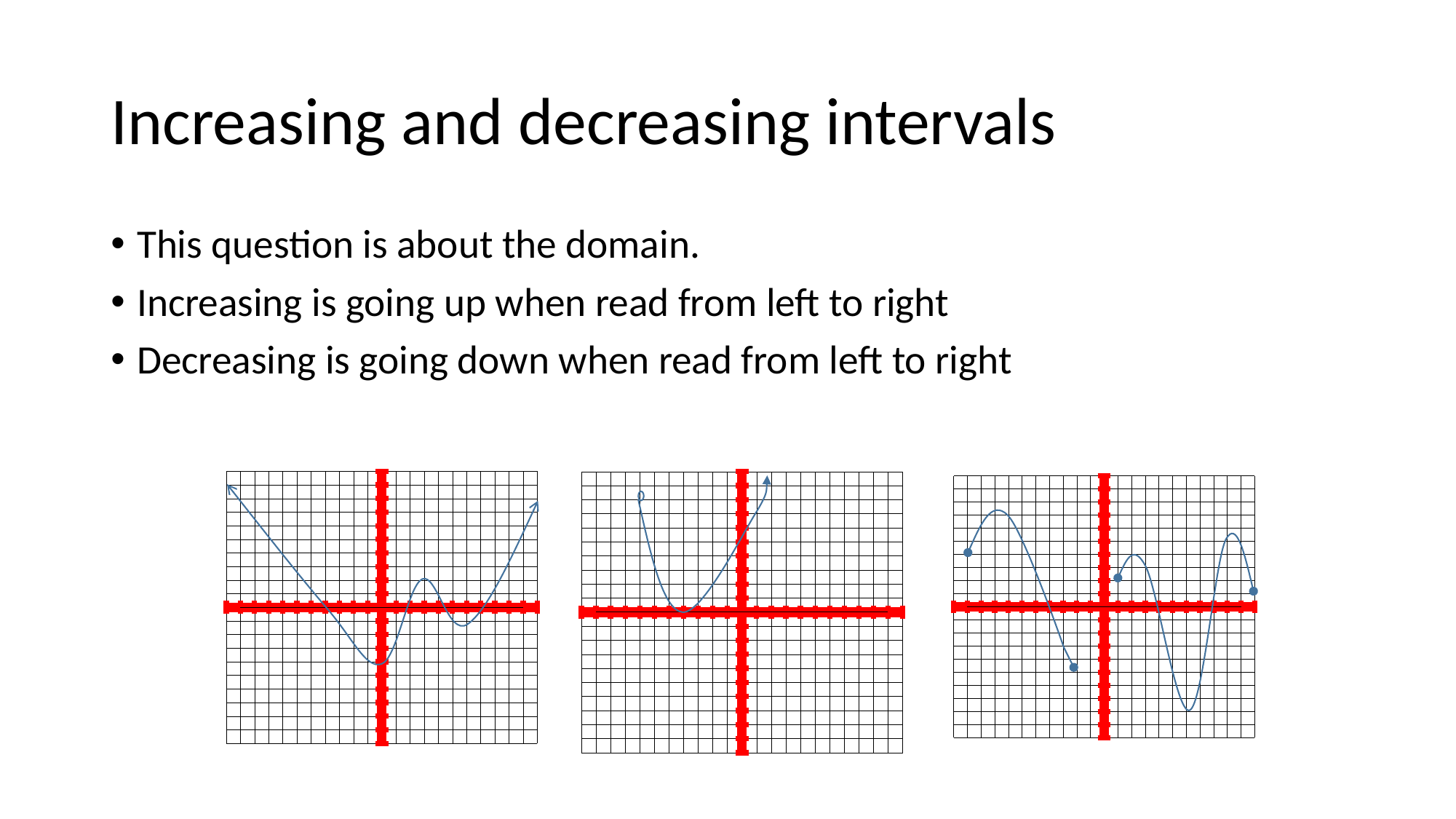

# Increasing and decreasing intervals
This question is about the domain.
Increasing is going up when read from left to right
Decreasing is going down when read from left to right

### Chart

| Category |  |  |  |
|---|---|---|---|

### Chart

| Category |  |  |  |
|---|---|---|---|

### Chart

| Category |  |  |  |
|---|---|---|---|